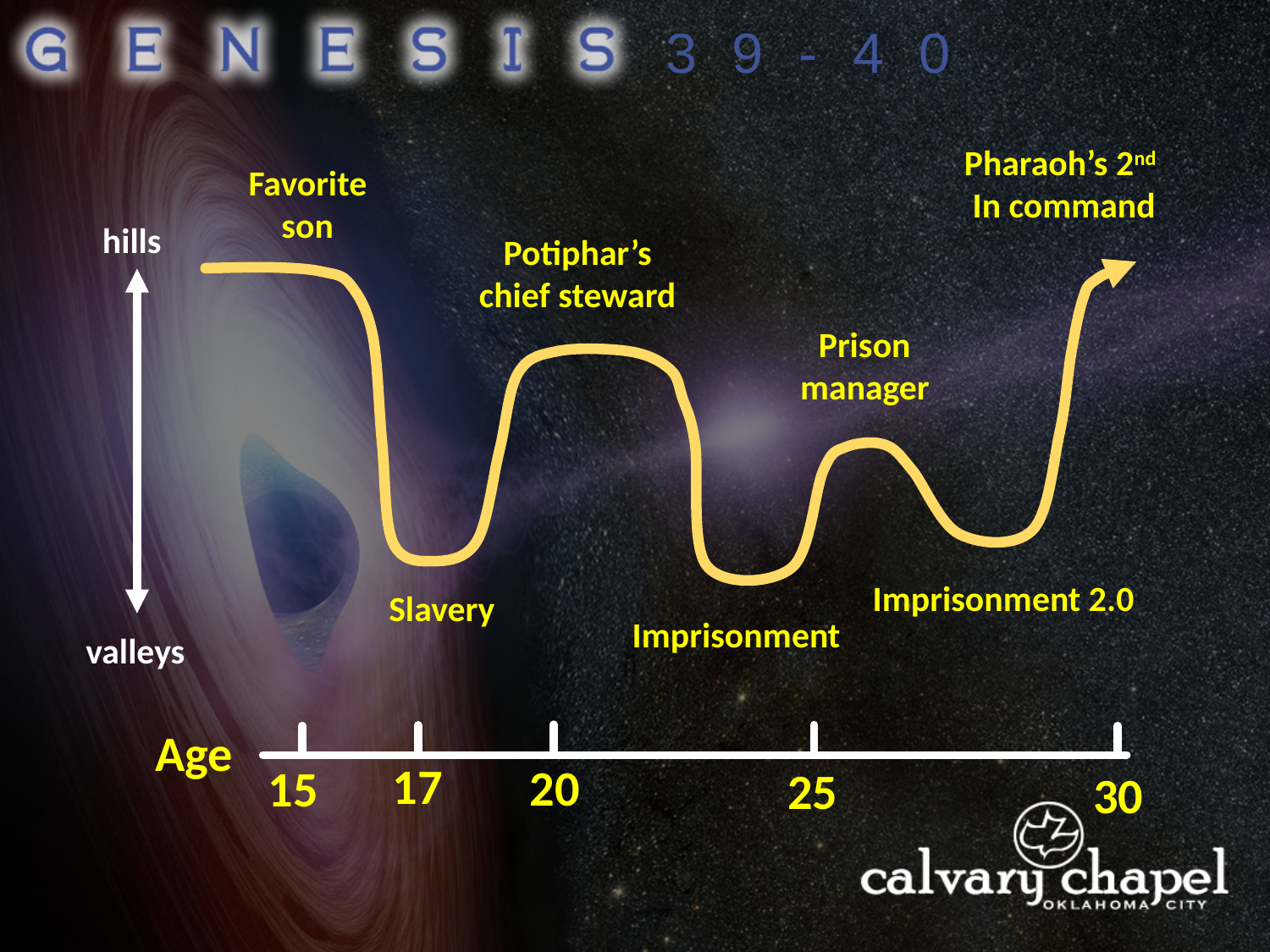

39-40
Pharaoh’s 2nd
In command
Favorite son
hills
Potiphar’s chief steward

Prison manager
Imprisonment 2.0
Slavery
Imprisonment
valleys
Age
17
20
15
25
30